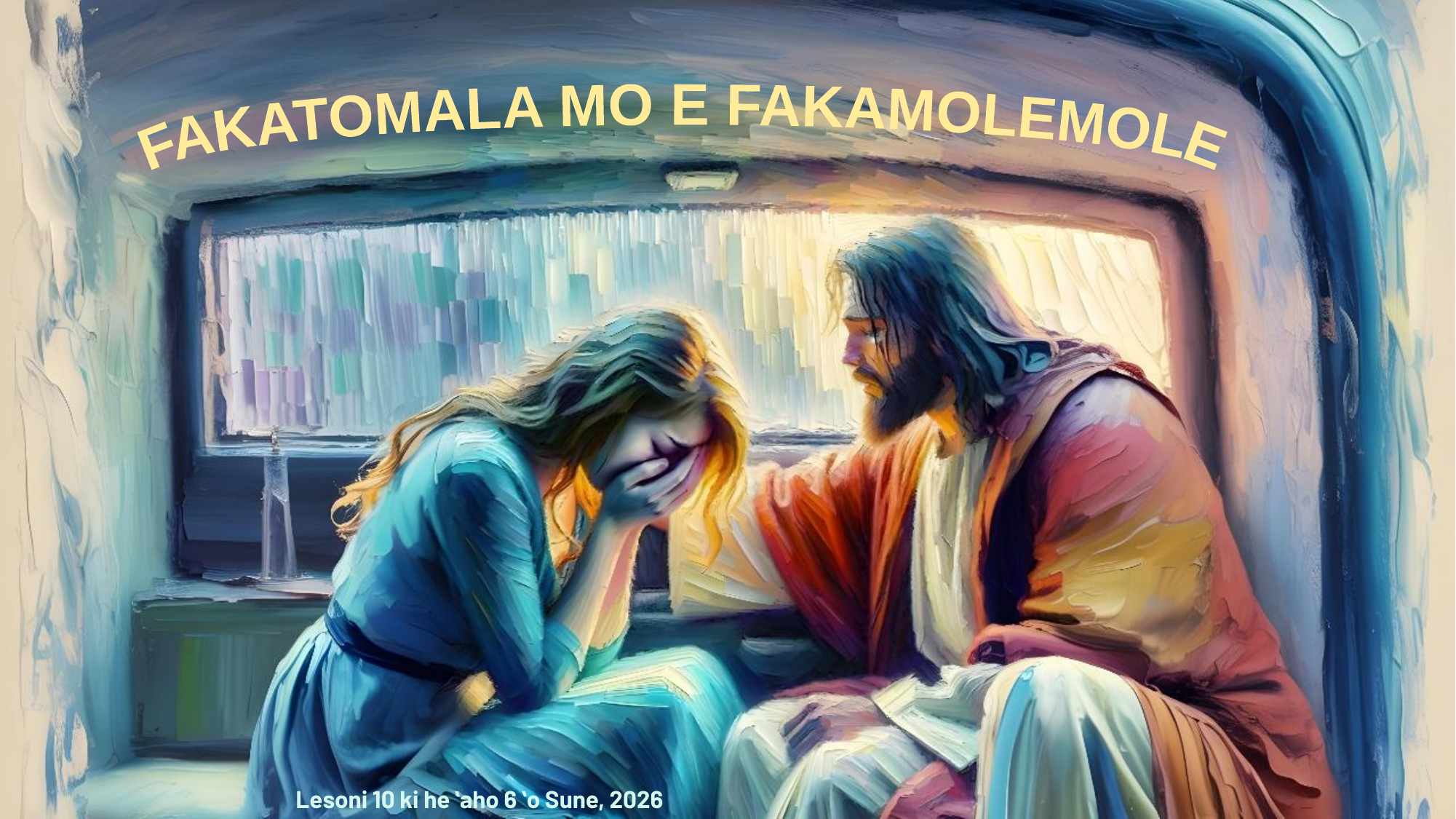

FAKATOMALA MO E FAKAMOLEMOLE
Lesoni 10 ki he ʻaho 6 ʻo Sune, 2026